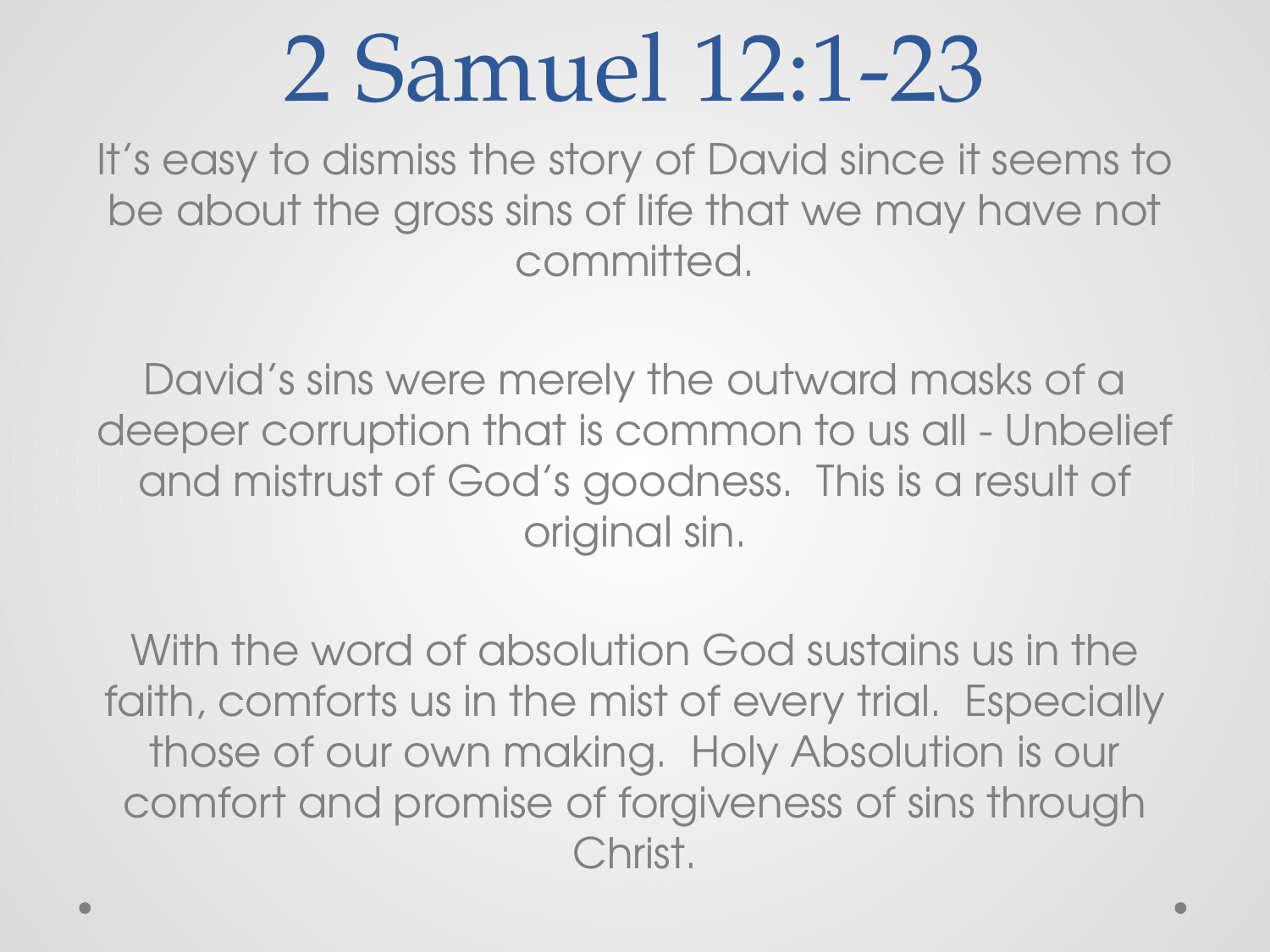

# 2 Samuel 12:1-23
It’s easy to dismiss the story of David since it seems to be about the gross sins of life that we may have not committed.

David’s sins were merely the outward masks of a deeper corruption that is common to us all - Unbelief and mistrust of God’s goodness.  This is a result of original sin.

With the word of absolution God sustains us in the faith, comforts us in the mist of every trial.  Especially those of our own making.  Holy Absolution is our comfort and promise of forgiveness of sins through Christ.